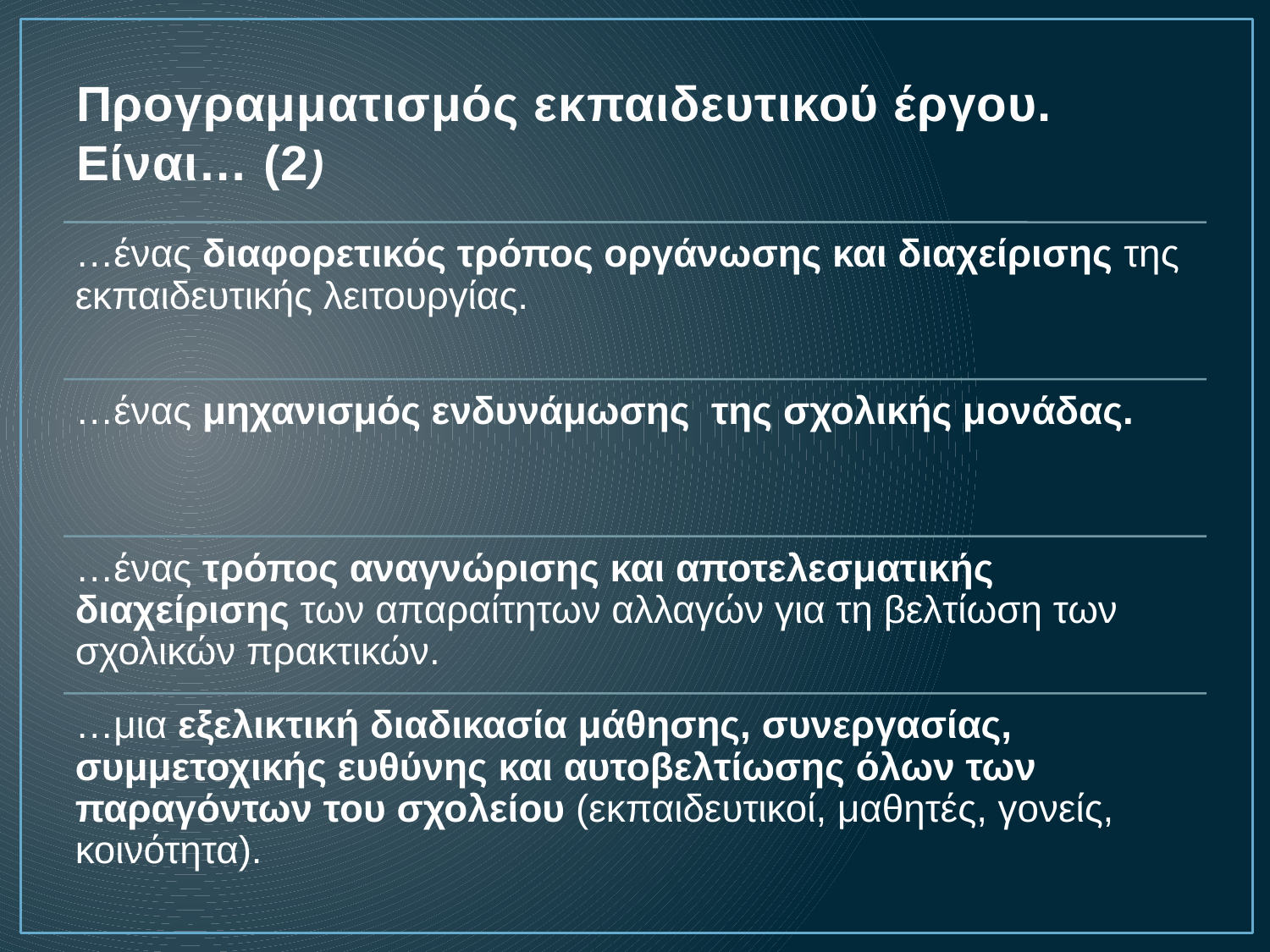

# Προγραμματισμός εκπαιδευτικού έργου. Είναι… (2)
…ένας διαφορετικός τρόπος οργάνωσης και διαχείρισης της εκπαιδευτικής λειτουργίας.
…ένας μηχανισμός ενδυνάμωσης  της σχολικής μονάδας.
…ένας τρόπος αναγνώρισης και αποτελεσματικής διαχείρισης των απαραίτητων αλλαγών για τη βελτίωση των σχολικών πρακτικών.
…μια εξελικτική διαδικασία μάθησης, συνεργασίας, συμμετοχικής ευθύνης και αυτοβελτίωσης όλων των παραγόντων του σχολείου (εκπαιδευτικοί, μαθητές, γονείς, κοινότητα).